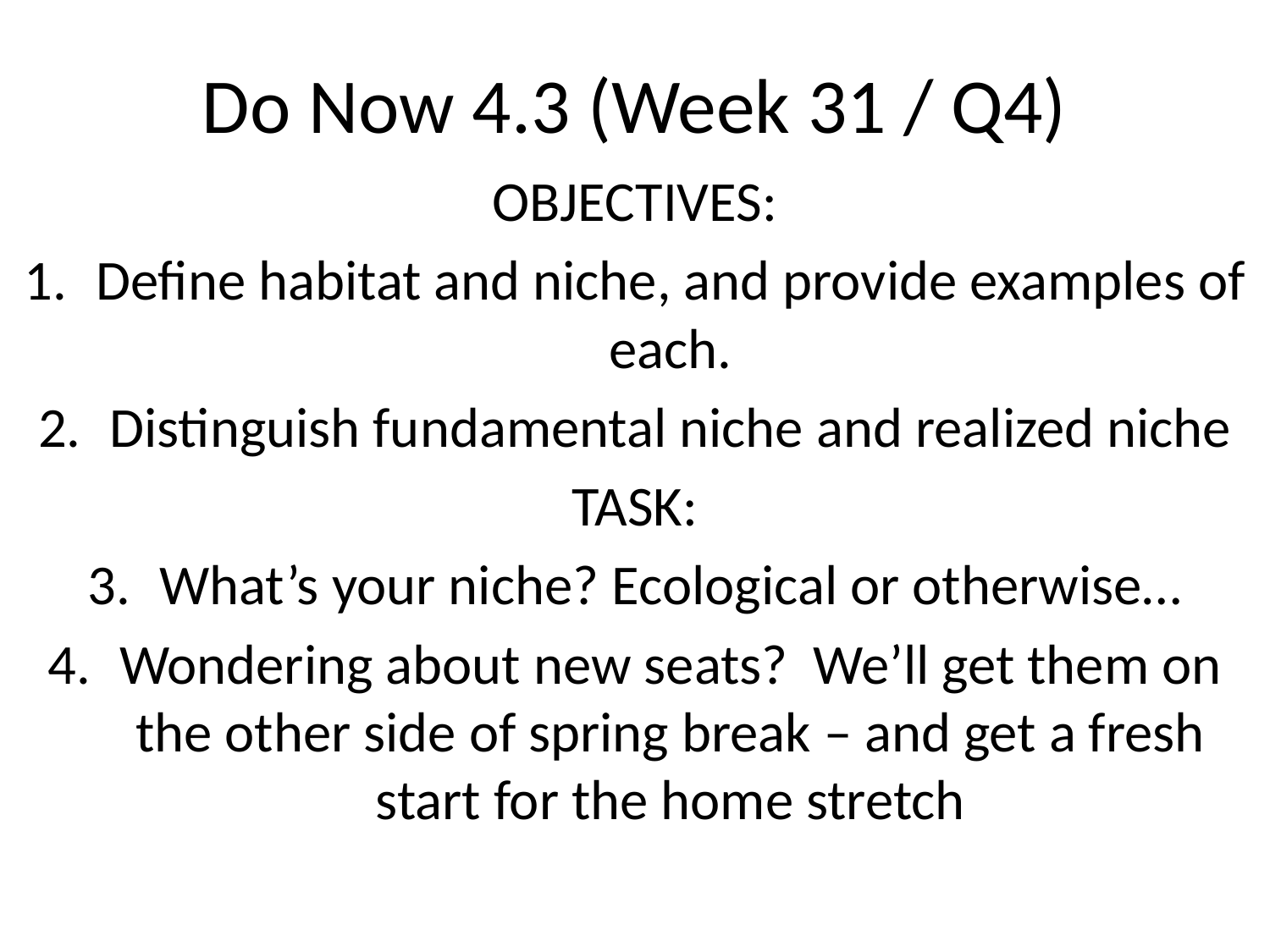

# Do Now 4.3 (Week 31 / Q4)
OBJECTIVES:
Define habitat and niche, and provide examples of each.
Distinguish fundamental niche and realized niche
TASK:
What’s your niche? Ecological or otherwise…
Wondering about new seats?  We’ll get them on the other side of spring break – and get a fresh start for the home stretch